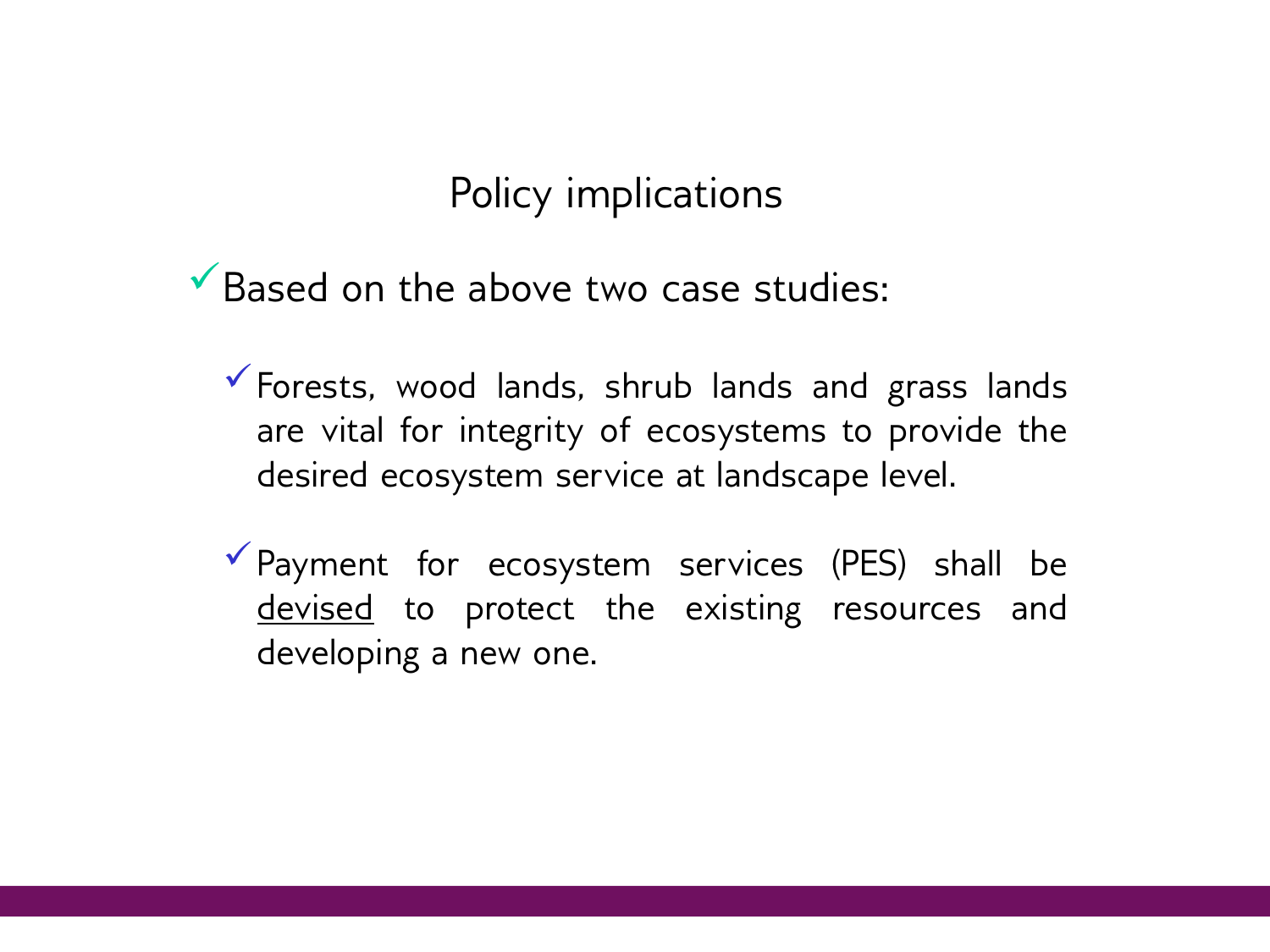

# Policy implications

Based on the above two case studies:

Forests, wood lands, shrub lands and grass lands are vital for integrity of ecosystems to provide the desired ecosystem service at landscape level.

Payment for ecosystem services (PES) shall be devised to protect the existing resources and developing a new one.